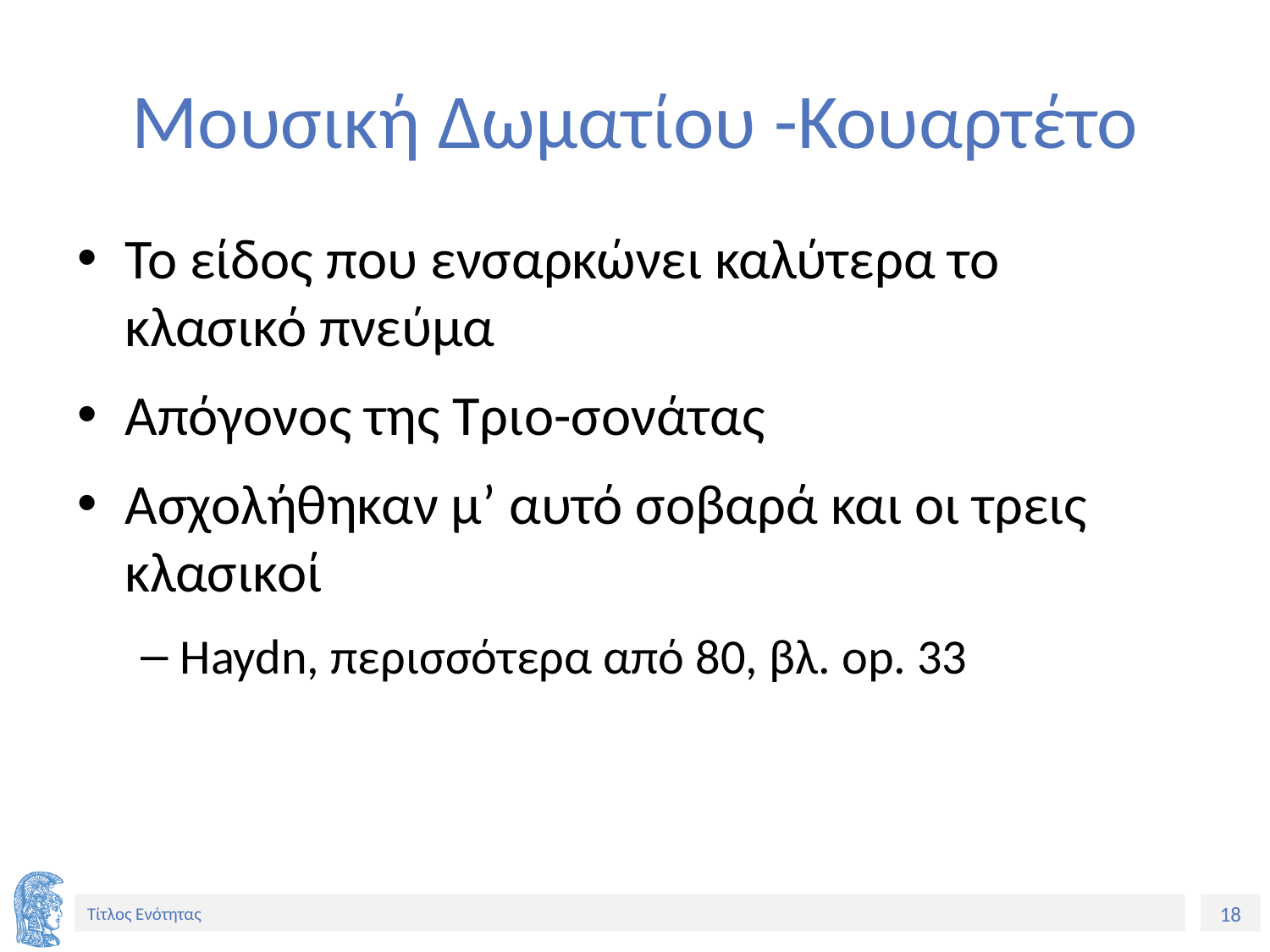

# Μουσική Δωματίου -Κουαρτέτο
Το είδος που ενσαρκώνει καλύτερα το κλασικό πνεύμα
Απόγονος της Τριο-σονάτας
Ασχολήθηκαν μ’ αυτό σοβαρά και οι τρεις κλασικοί
Haydn, περισσότερα από 80, βλ. op. 33